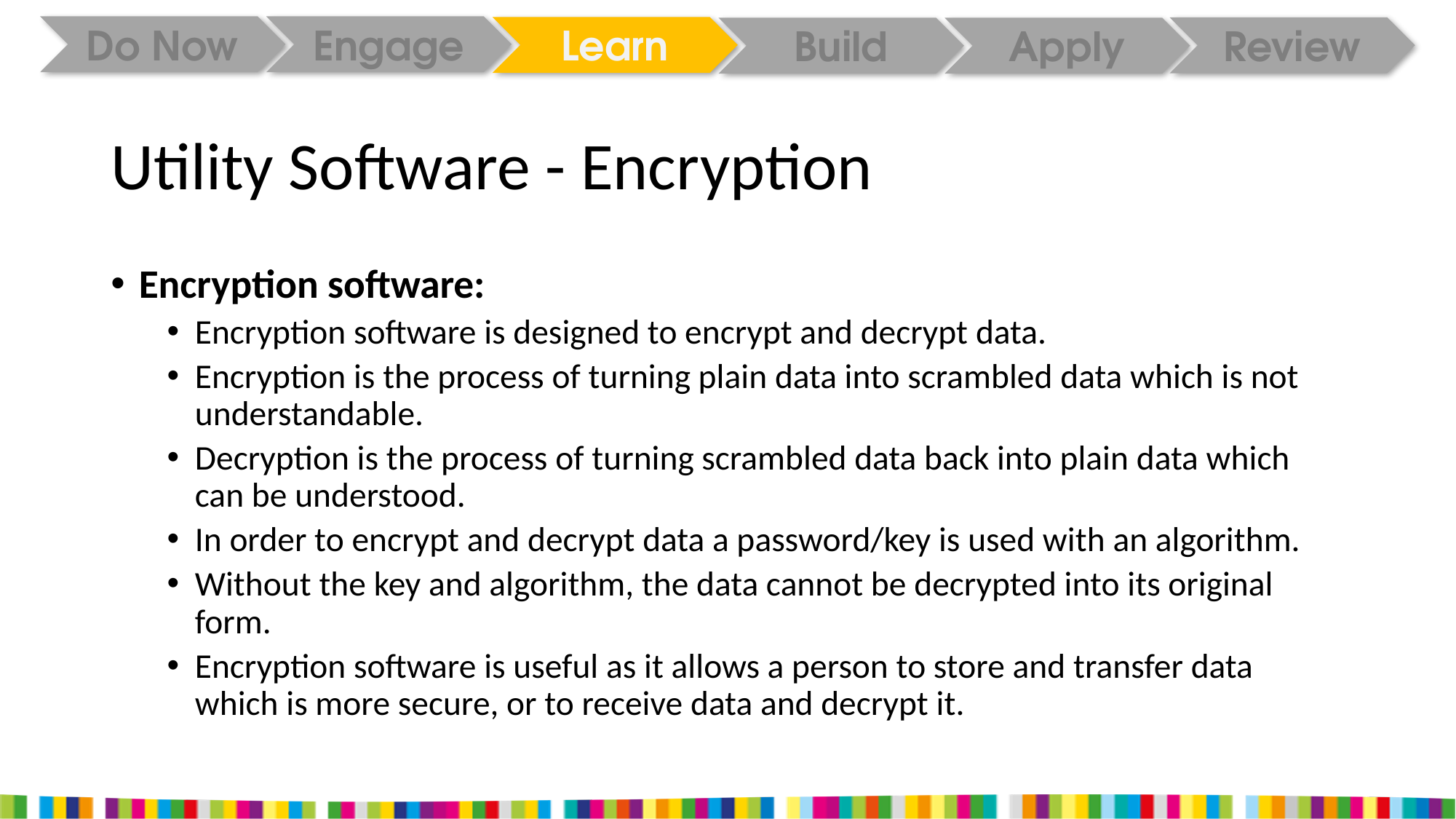

# Utility Software - Encryption
Encryption software:
Encryption software is designed to encrypt and decrypt data.
Encryption is the process of turning plain data into scrambled data which is not understandable.
Decryption is the process of turning scrambled data back into plain data which can be understood.
In order to encrypt and decrypt data a password/key is used with an algorithm.
Without the key and algorithm, the data cannot be decrypted into its original form.
Encryption software is useful as it allows a person to store and transfer data which is more secure, or to receive data and decrypt it.